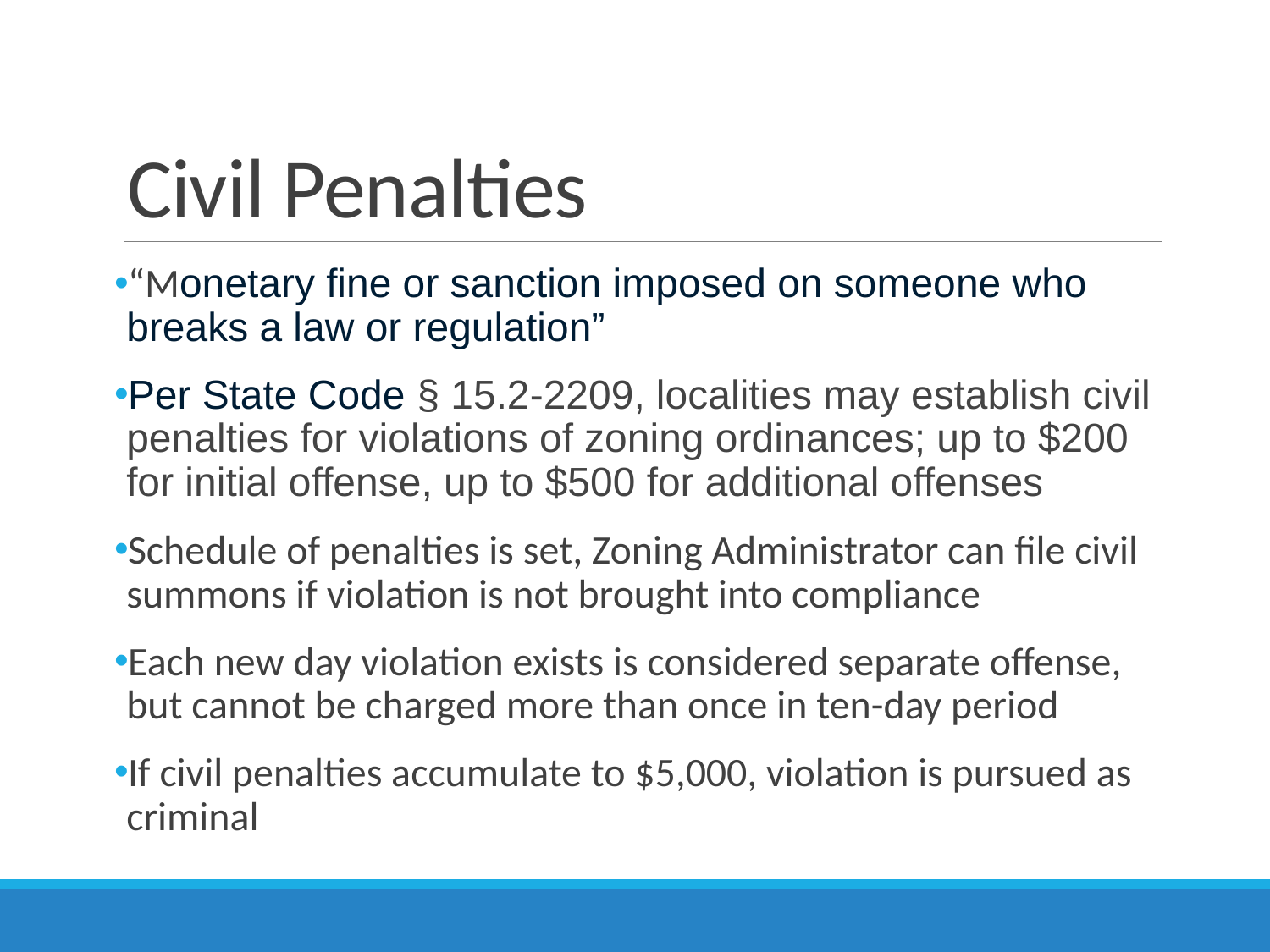

# Civil Penalties
“Monetary fine or sanction imposed on someone who breaks a law or regulation”
Per State Code § 15.2-2209, localities may establish civil penalties for violations of zoning ordinances; up to $200 for initial offense, up to $500 for additional offenses
Schedule of penalties is set, Zoning Administrator can file civil summons if violation is not brought into compliance
Each new day violation exists is considered separate offense, but cannot be charged more than once in ten-day period
If civil penalties accumulate to $5,000, violation is pursued as criminal